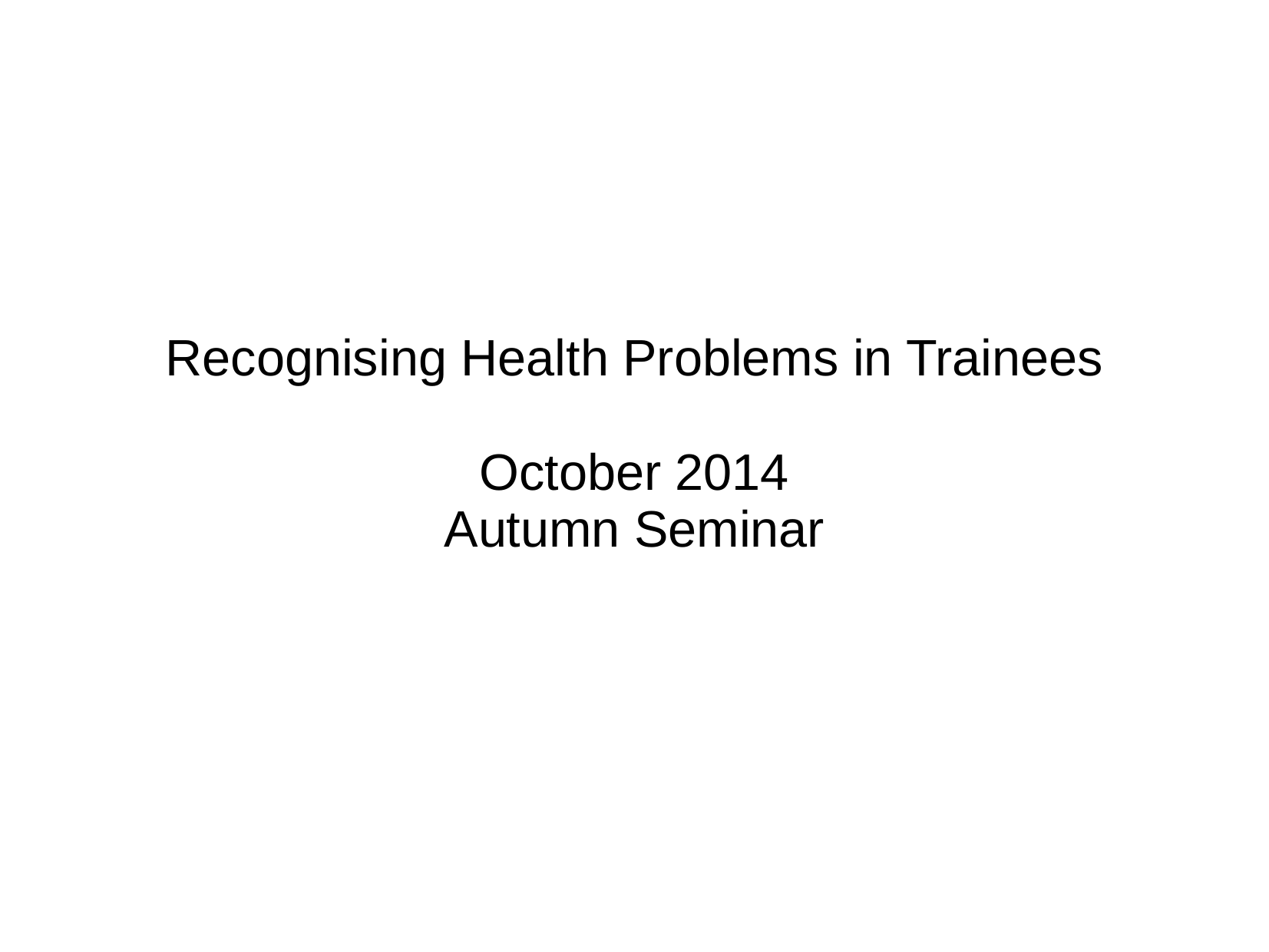

Recognising Health Problems in Trainees

October 2014
Autumn Seminar